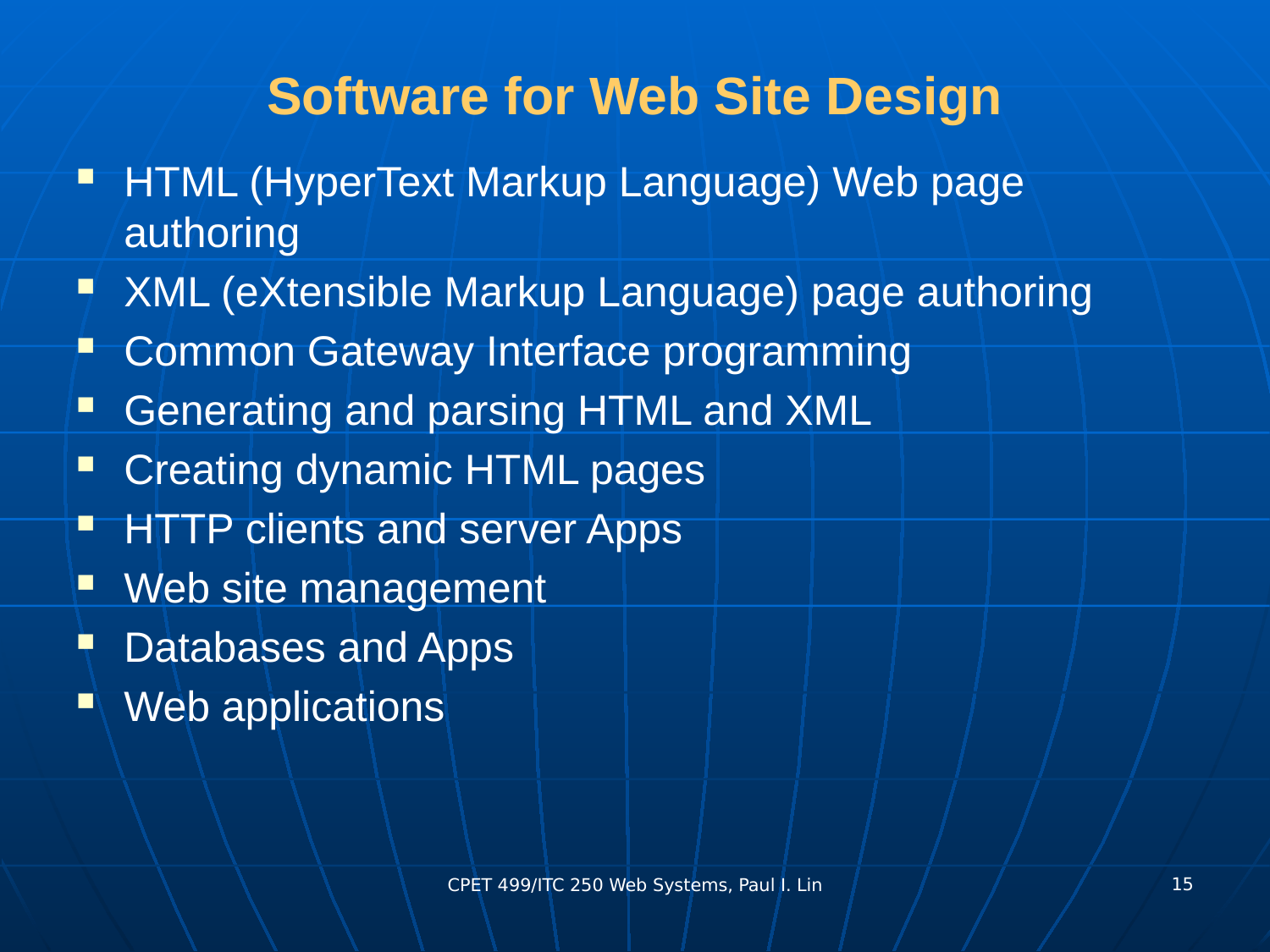

# Software for Web Site Design
HTML (HyperText Markup Language) Web page authoring
XML (eXtensible Markup Language) page authoring
Common Gateway Interface programming
Generating and parsing HTML and XML
Creating dynamic HTML pages
HTTP clients and server Apps
Web site management
Databases and Apps
Web applications
15
CPET 499/ITC 250 Web Systems, Paul I. Lin